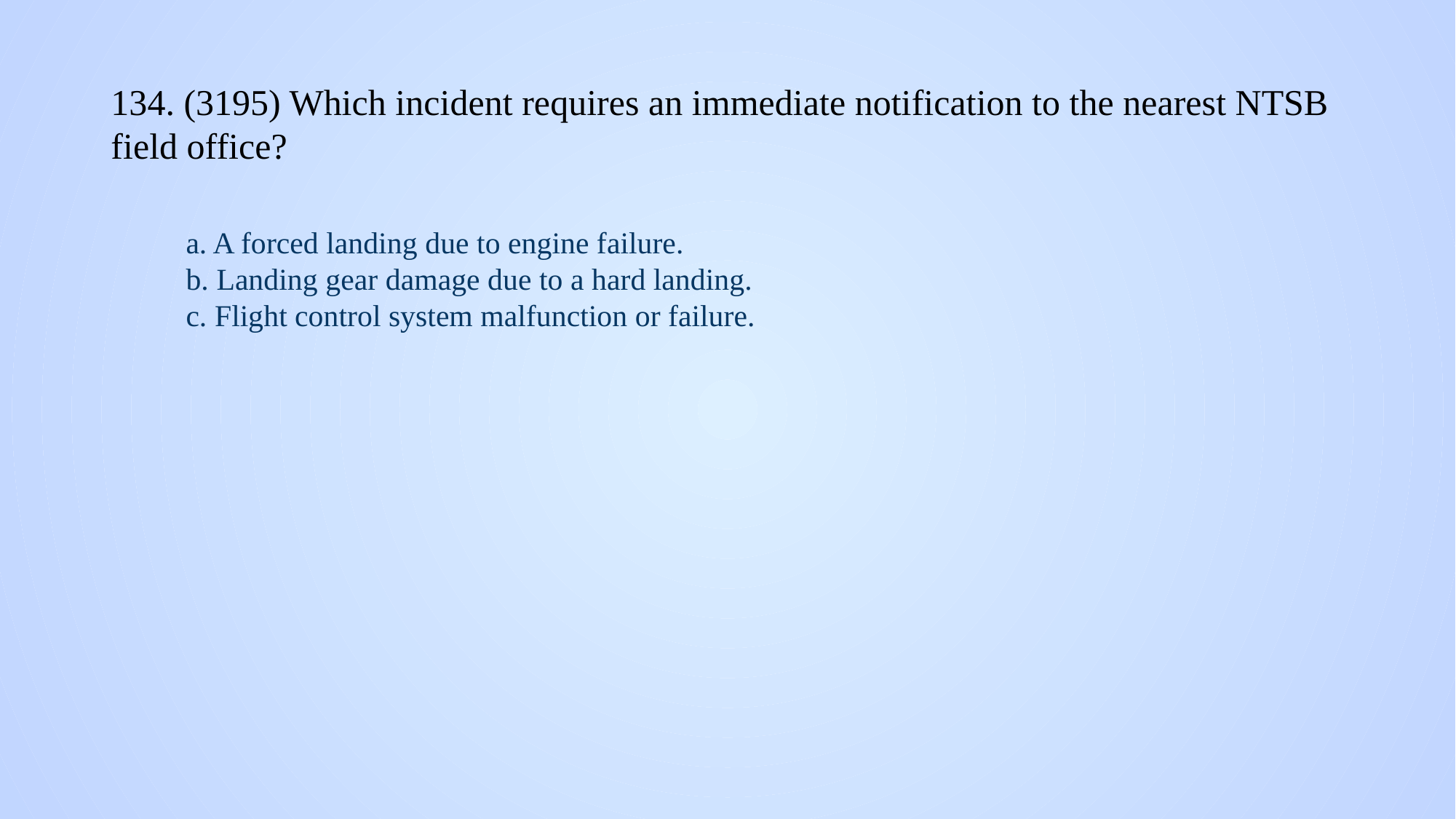

# 134. (3195) Which incident requires an immediate notification to the nearest NTSB field office?
a. A forced landing due to engine failure.
b. Landing gear damage due to a hard landing.
c. Flight control system malfunction or failure.